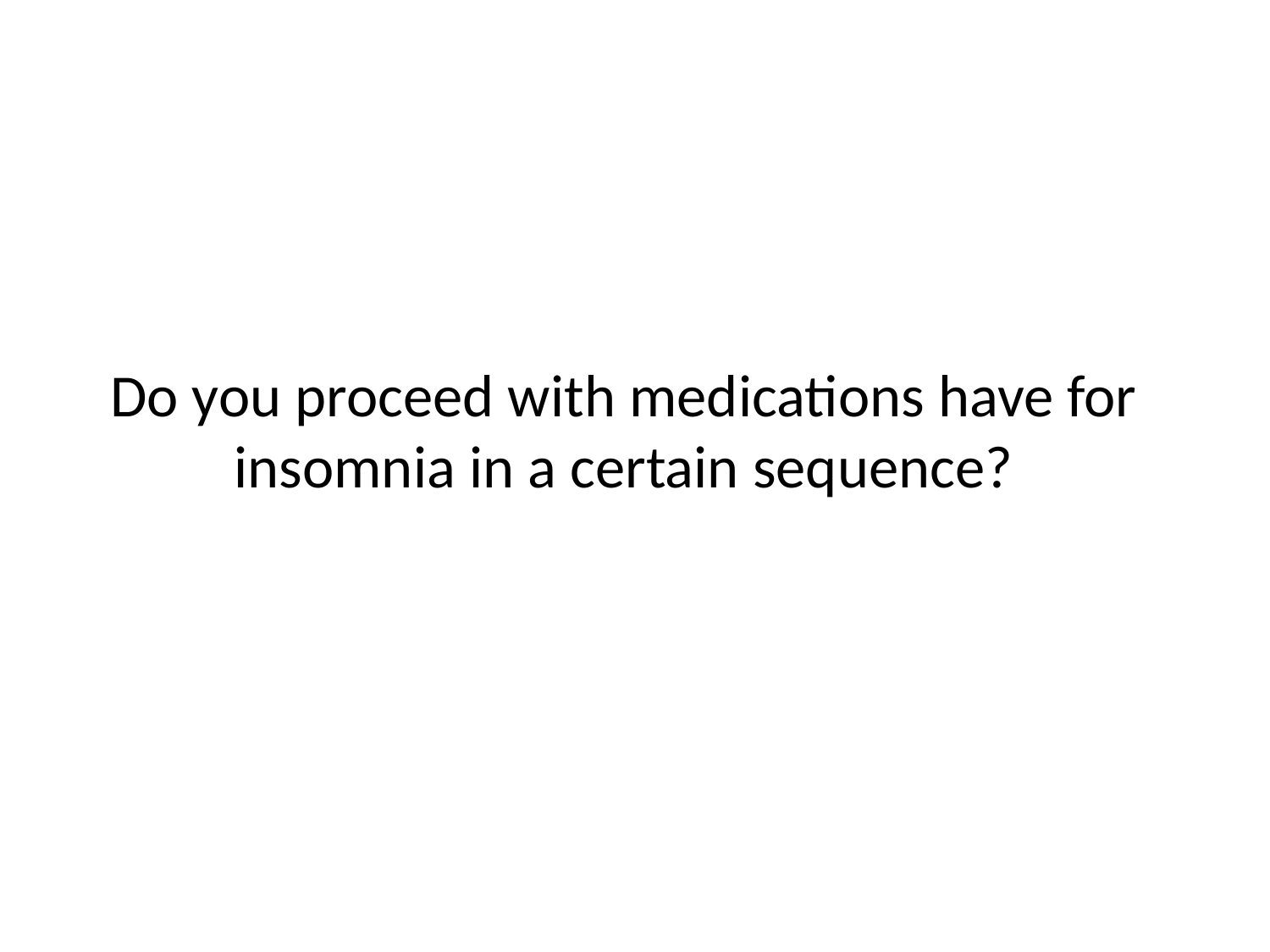

# Do you proceed with medications have for insomnia in a certain sequence?